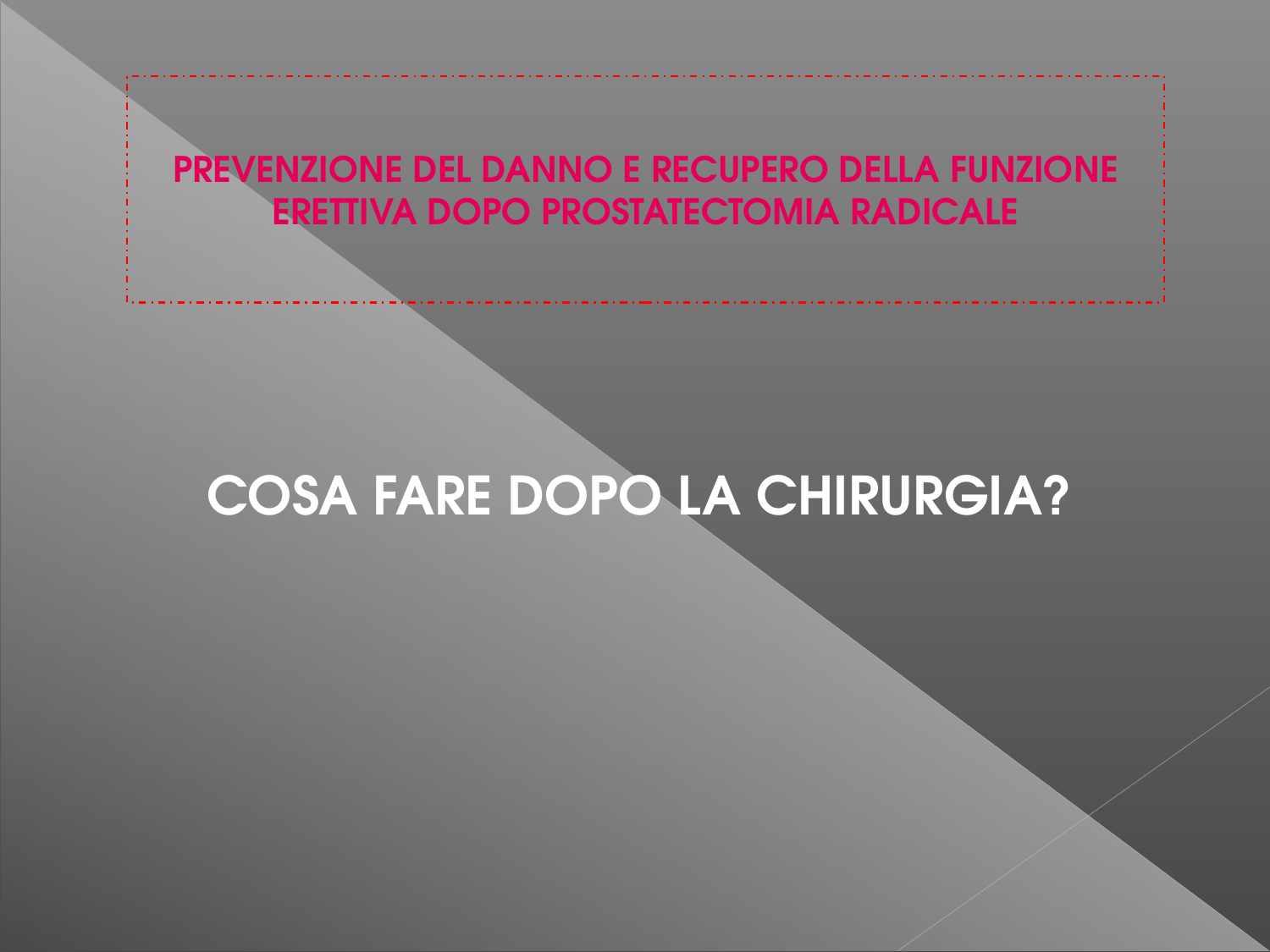

PREVENZIONE DEL DANNO E RECUPERO DELLA FUNZIONE ERETTIVA DOPO PROSTATECTOMIA RADICALE

COSA FARE DOPO LA CHIRURGIA?